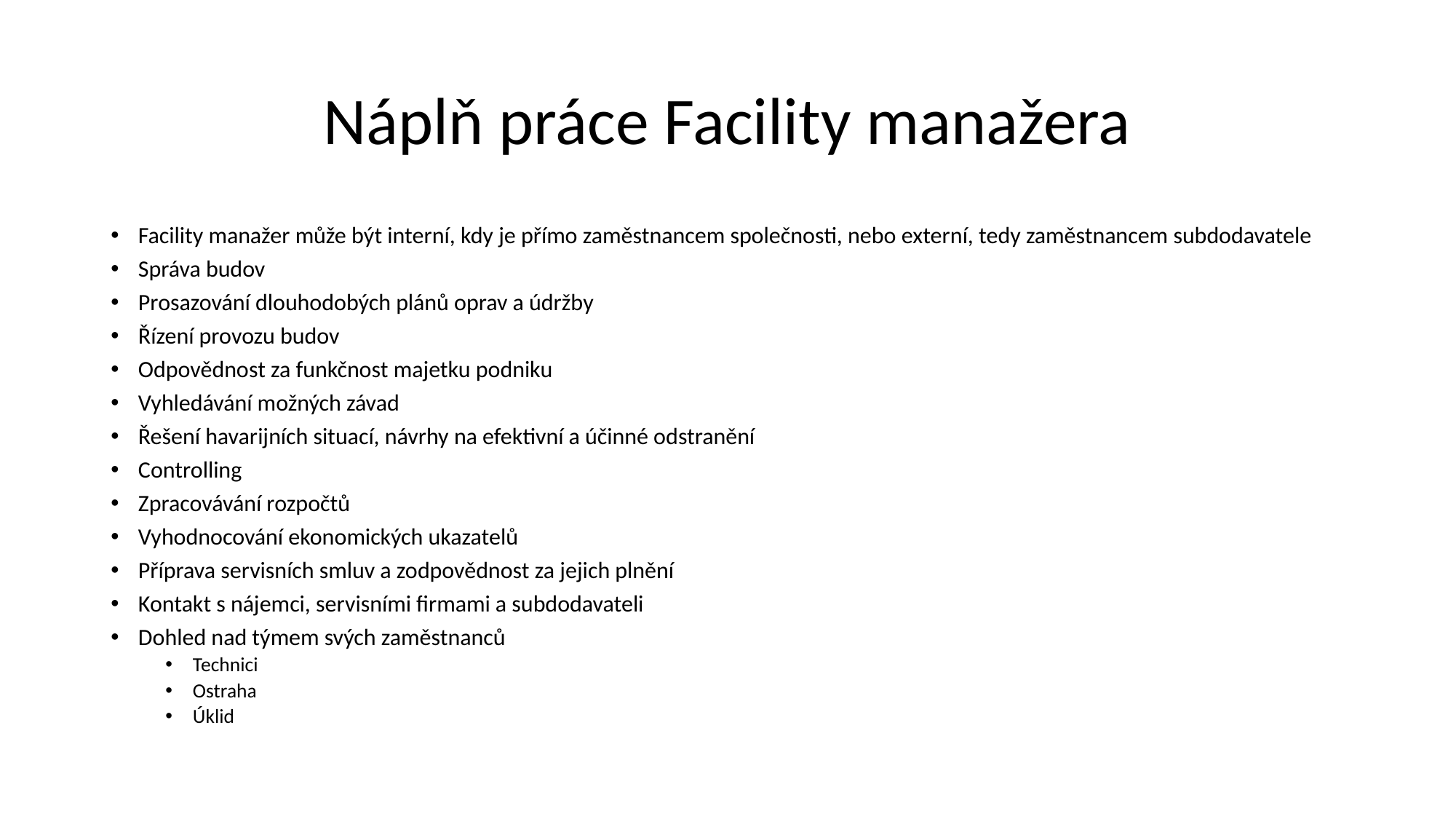

# Náplň práce Facility manažera
Facility manažer může být interní, kdy je přímo zaměstnancem společnosti, nebo externí, tedy zaměstnancem subdodavatele
Správa budov
Prosazování dlouhodobých plánů oprav a údržby
Řízení provozu budov
Odpovědnost za funkčnost majetku podniku
Vyhledávání možných závad
Řešení havarijních situací, návrhy na efektivní a účinné odstranění
Controlling
Zpracovávání rozpočtů
Vyhodnocování ekonomických ukazatelů
Příprava servisních smluv a zodpovědnost za jejich plnění
Kontakt s nájemci, servisními firmami a subdodavateli
Dohled nad týmem svých zaměstnanců
Technici
Ostraha
Úklid